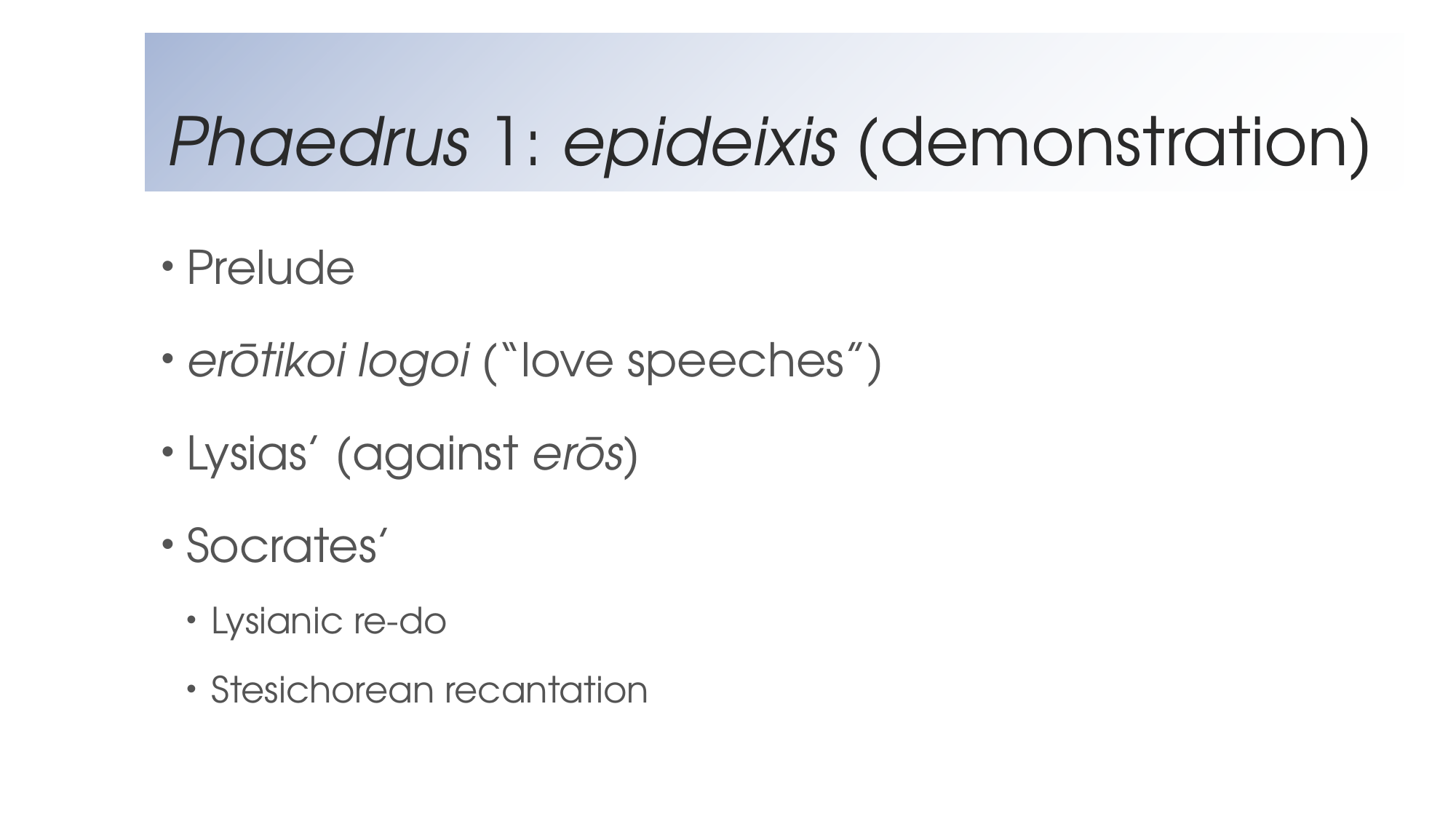

# Phaedrus 1: epideixis (demonstration)
Prelude
erōtikoi logoi (“love speeches”)
Lysias’ (against erōs)
Socrates’
Lysianic re-do
Stesichorean recantation